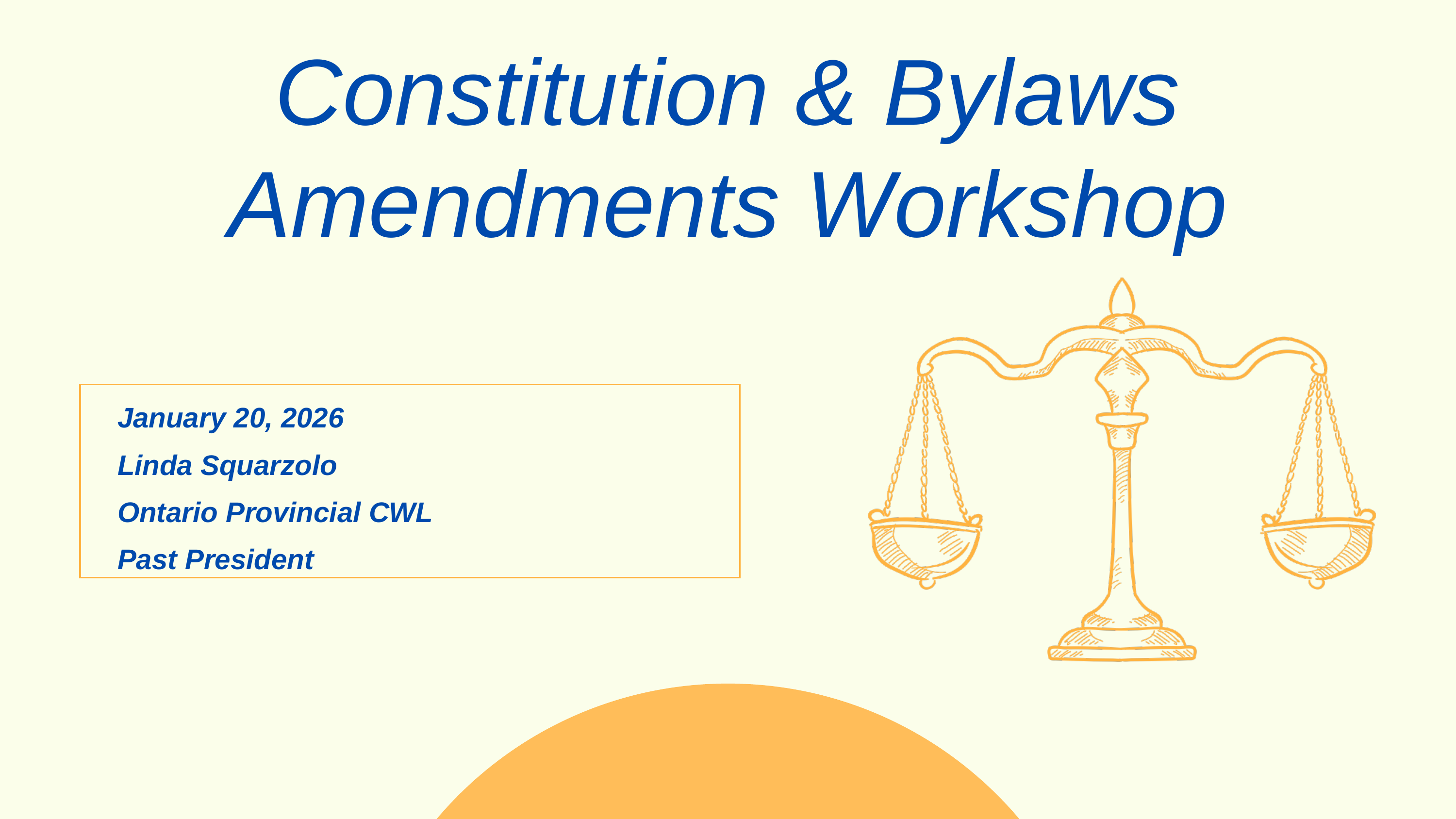

Constitution & Bylaws Amendments Workshop

January 20, 2026
Linda Squarzolo
Ontario Provincial CWL
Past President